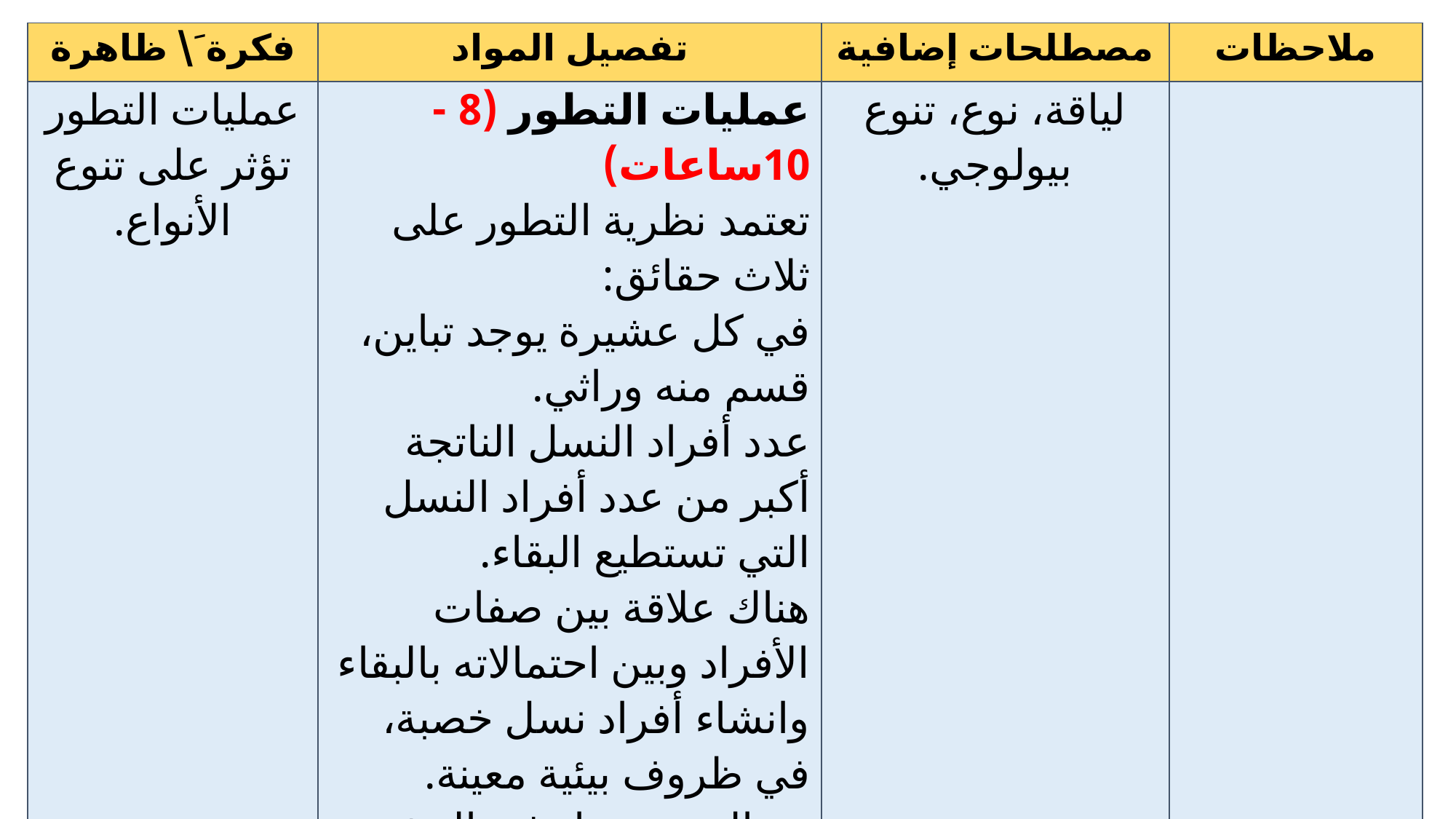

| فكرة َ\ ظاهرة | تفصيل المواد | مصطلحات إضافية | ملاحظات |
| --- | --- | --- | --- |
| عمليات التطور تؤثر على تنوع الأنواع. | عمليات التطور (8 - 10ساعات) تعتمد نظرية التطور على ثلاث حقائق: في كل عشيرة يوجد تباين، قسم منه وراثي. عدد أفراد النسل الناتجة أكبر من عدد أفراد النسل التي تستطيع البقاء. هناك علاقة بين صفات الأفراد وبين احتمالاته بالبقاء وانشاء أفراد نسل خصبة، في ظروف بيئية معينة. مع الزمن يزداد في العشيرة تكرار الأفراد ذوي صفات تكسبها أفضلية. | لياقة، نوع، تنوع بيولوجي. |  |